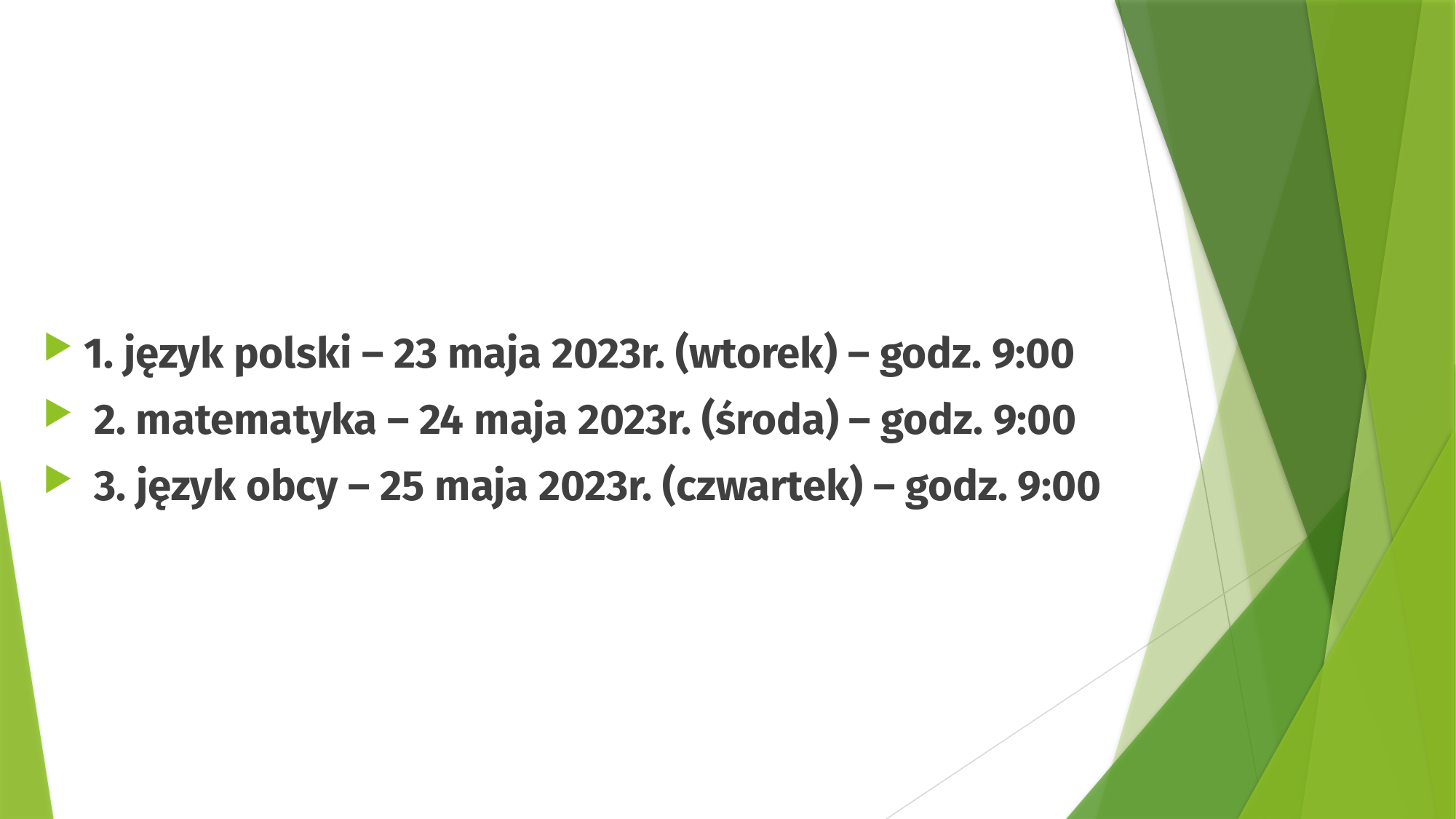

#
1. język polski – 23 maja 2023r. (wtorek) – godz. 9:00
 2. matematyka – 24 maja 2023r. (środa) – godz. 9:00
 3. język obcy – 25 maja 2023r. (czwartek) – godz. 9:00